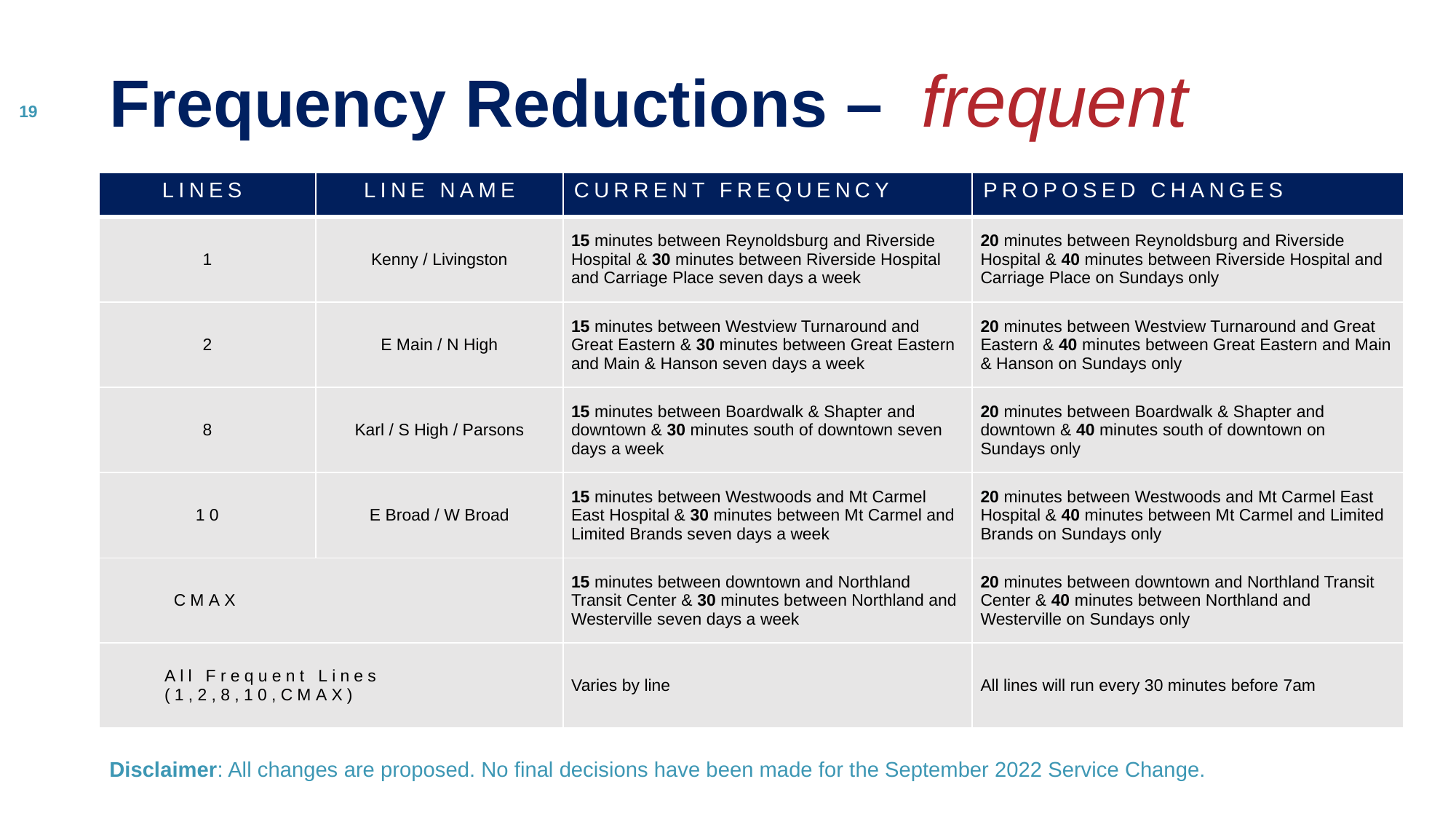

# Frequency Reductions –  frequent
| LINES | LINE NAME | CURRENT FREQUENCY | PROPOSED CHANGES |
| --- | --- | --- | --- |
| 1 | Kenny / Livingston | 15 minutes between Reynoldsburg and Riverside Hospital & 30 minutes between Riverside Hospital and Carriage Place seven days a week | 20 minutes between Reynoldsburg and Riverside Hospital & 40 minutes between Riverside Hospital and Carriage Place on Sundays only |
| 2 | E Main / N High | 15 minutes between Westview Turnaround and Great Eastern & 30 minutes between Great Eastern and Main & Hanson seven days a week | 20 minutes between Westview Turnaround and Great Eastern & 40 minutes between Great Eastern and Main & Hanson on Sundays only |
| 8 | Karl / S High / Parsons | 15 minutes between Boardwalk & Shapter and downtown & 30 minutes south of downtown seven days a week | 20 minutes between Boardwalk & Shapter and downtown & 40 minutes south of downtown on Sundays only |
| 10 | E Broad / W Broad | 15 minutes between Westwoods and Mt Carmel East Hospital & 30 minutes between Mt Carmel and Limited Brands seven days a week | 20 minutes between Westwoods and Mt Carmel East Hospital & 40 minutes between Mt Carmel and Limited Brands on Sundays only |
| CMAX |  | 15 minutes between downtown and Northland Transit Center & 30 minutes between Northland and Westerville seven days a week | 20 minutes between downtown and Northland Transit Center & 40 minutes between Northland and Westerville on Sundays only |
| All Frequent Lines (1,2,8,10,CMAX) |  | Varies by line | All lines will run every 30 minutes before 7am |

Disclaimer: All changes are proposed. No final decisions have been made for the September 2022 Service Change.